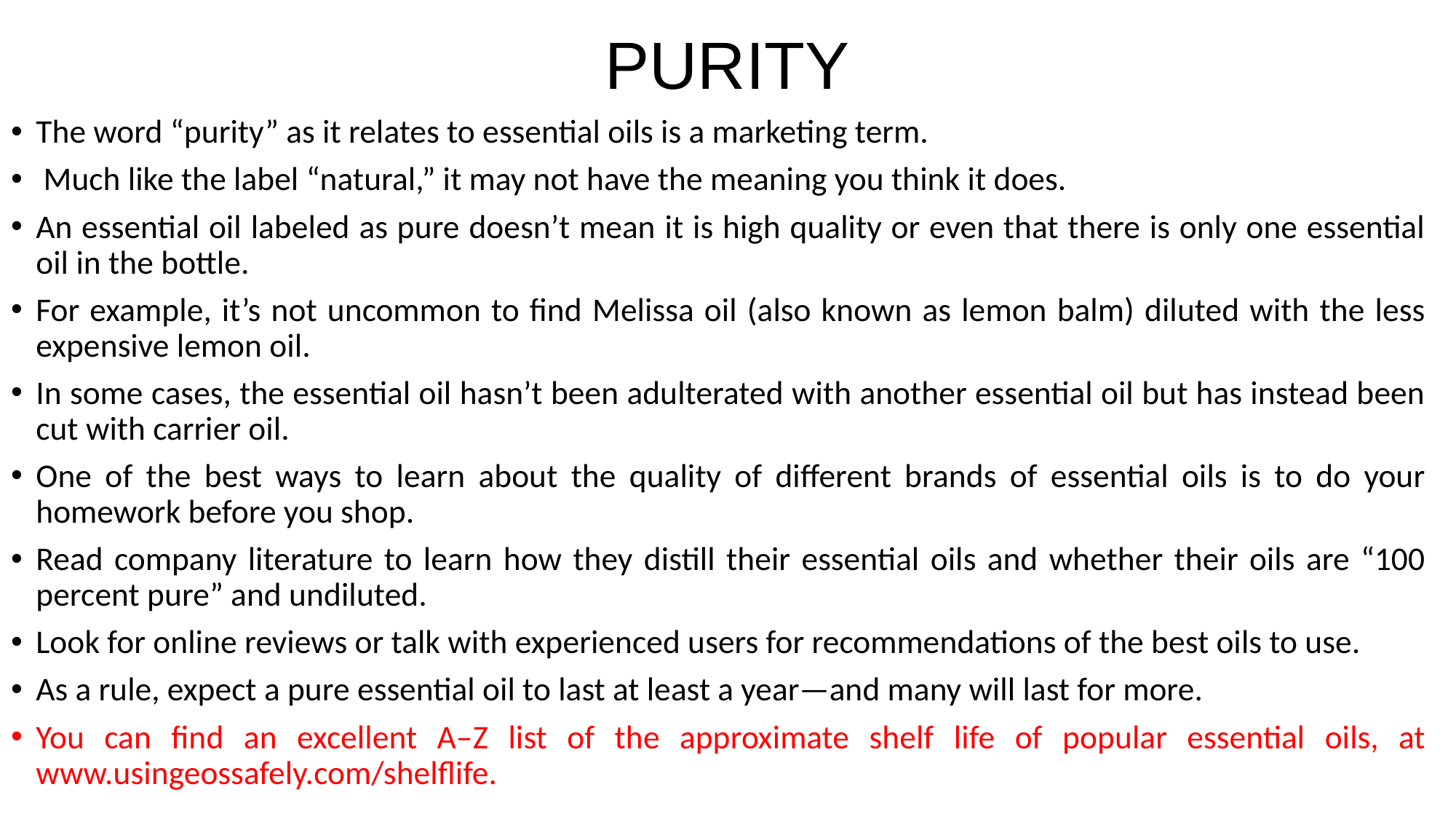

# PURITY
The word “purity” as it relates to essential oils is a marketing term.
 Much like the label “natural,” it may not have the meaning you think it does.
An essential oil labeled as pure doesn’t mean it is high quality or even that there is only one essential oil in the bottle.
For example, it’s not uncommon to find Melissa oil (also known as lemon balm) diluted with the less expensive lemon oil.
In some cases, the essential oil hasn’t been adulterated with another essential oil but has instead been cut with carrier oil.
One of the best ways to learn about the quality of different brands of essential oils is to do your homework before you shop.
Read company literature to learn how they distill their essential oils and whether their oils are “100 percent pure” and undiluted.
Look for online reviews or talk with experienced users for recommendations of the best oils to use.
As a rule, expect a pure essential oil to last at least a year—and many will last for more.
You can find an excellent A–Z list of the approximate shelf life of popular essential oils, at www.usingeossafely.com/shelflife.